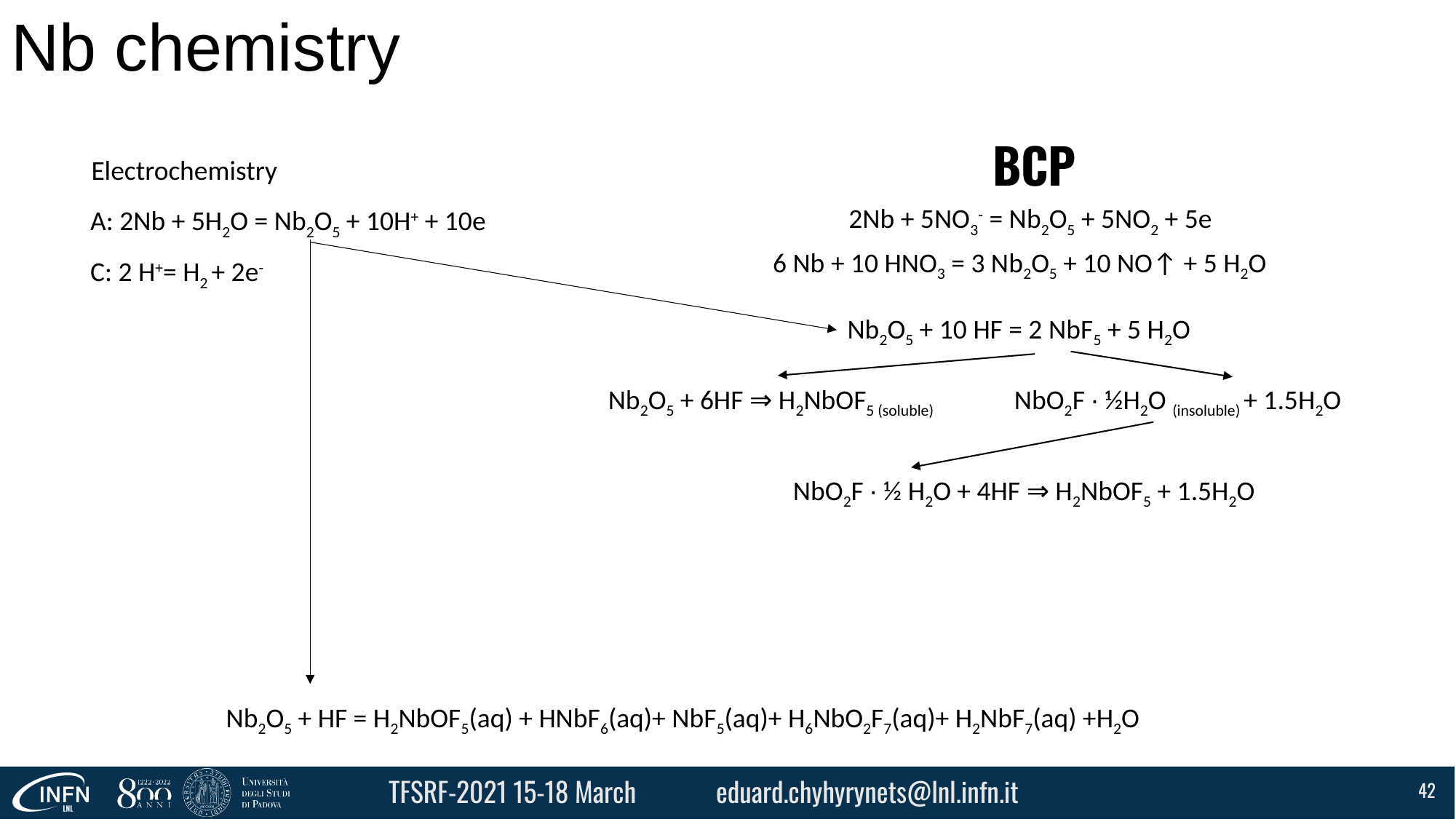

# Nb chemistry
BCP
Electrochemistry
2Nb + 5NO3- = Nb2O5 + 5NO2 + 5e
A: 2Nb + 5H2O = Nb2O5 + 10H+ + 10e
6 Nb + 10 HNO3 = 3 Nb2O5 + 10 NO↑ + 5 H2O
C: 2 H+= H2 + 2e-
Nb2O5 + 10 HF = 2 NbF5 + 5 H2O
Nb2O5 + 6HF ⇒ H2NbOF5 (soluble)
NbO2F ∙ ½H2O (insoluble) + 1.5H2O
NbO2F ∙ ½ H2O + 4HF ⇒ H2NbOF5 + 1.5H2O
Nb2O5 + HF = H2NbOF5(aq) + HNbF6(aq)+ NbF5(aq)+ H6NbO2F7(aq)+ H2NbF7(aq) +H2O
42